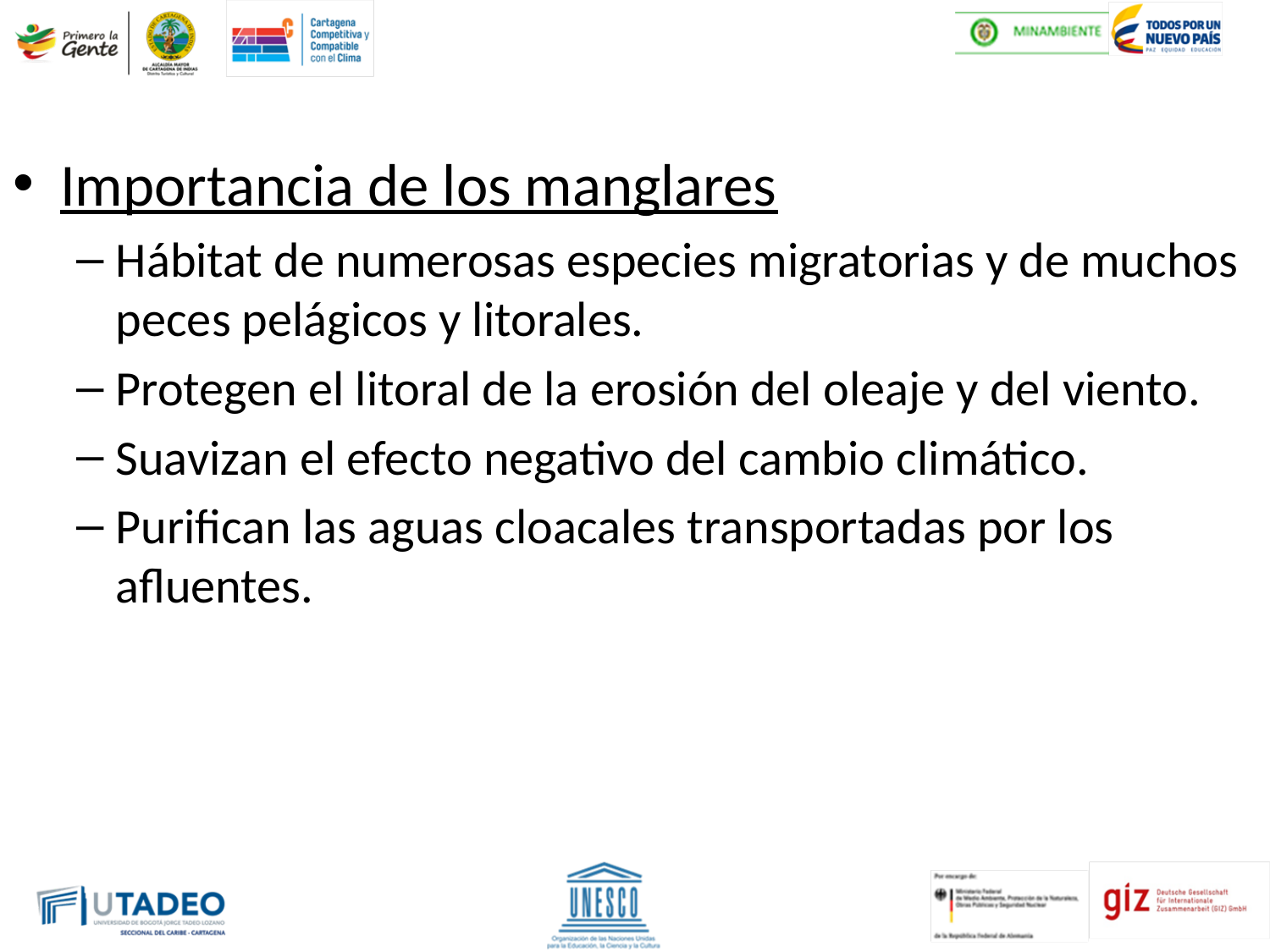

Importancia de los manglares
Hábitat de numerosas especies migratorias y de muchos peces pelágicos y litorales.
Protegen el litoral de la erosión del oleaje y del viento.
Suavizan el efecto negativo del cambio climático.
Purifican las aguas cloacales transportadas por los afluentes.